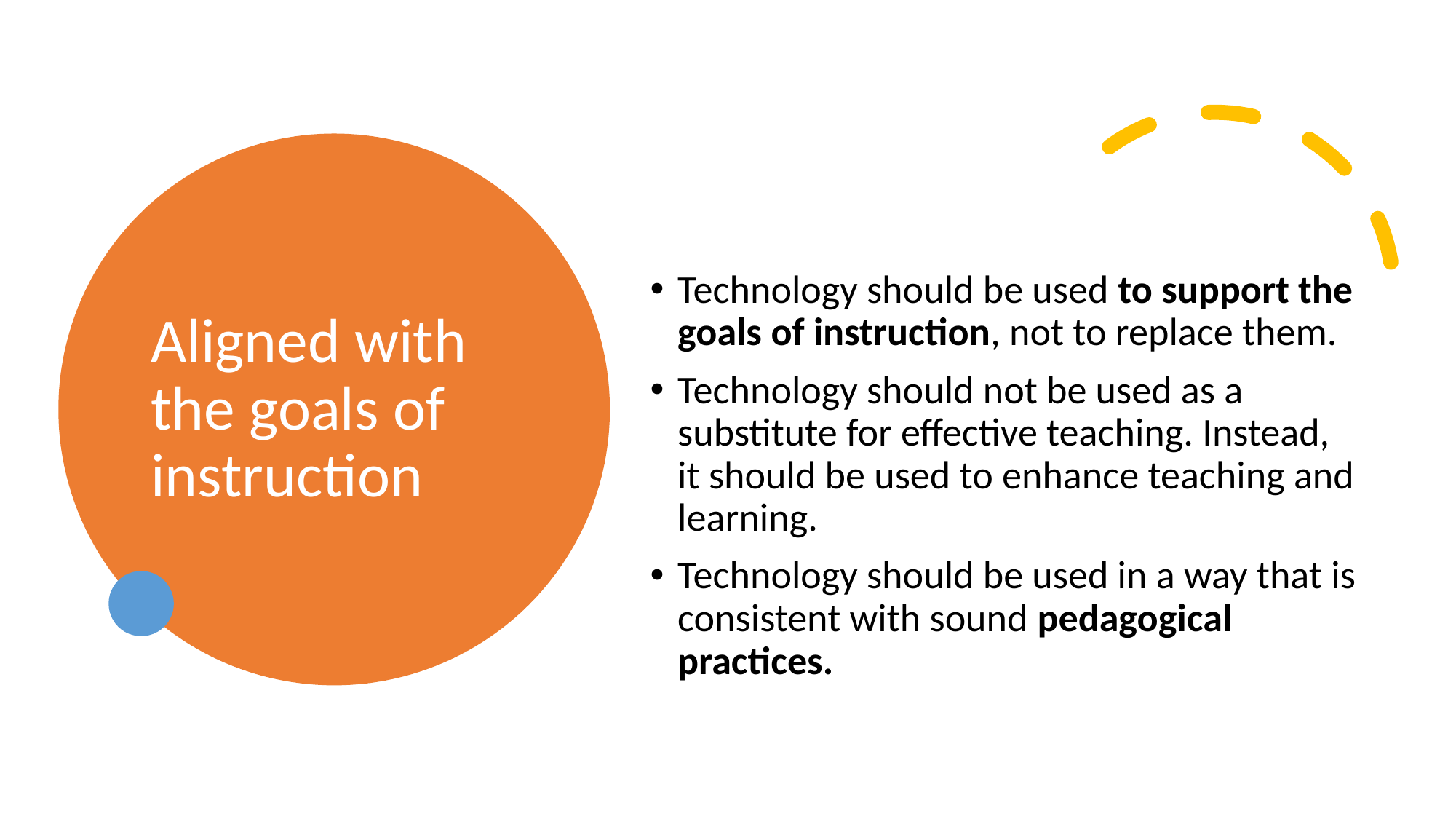

# Aligned with the goals of instruction
Technology should be used to support the goals of instruction, not to replace them.
Technology should not be used as a substitute for effective teaching. Instead, it should be used to enhance teaching and learning.
Technology should be used in a way that is consistent with sound pedagogical practices.